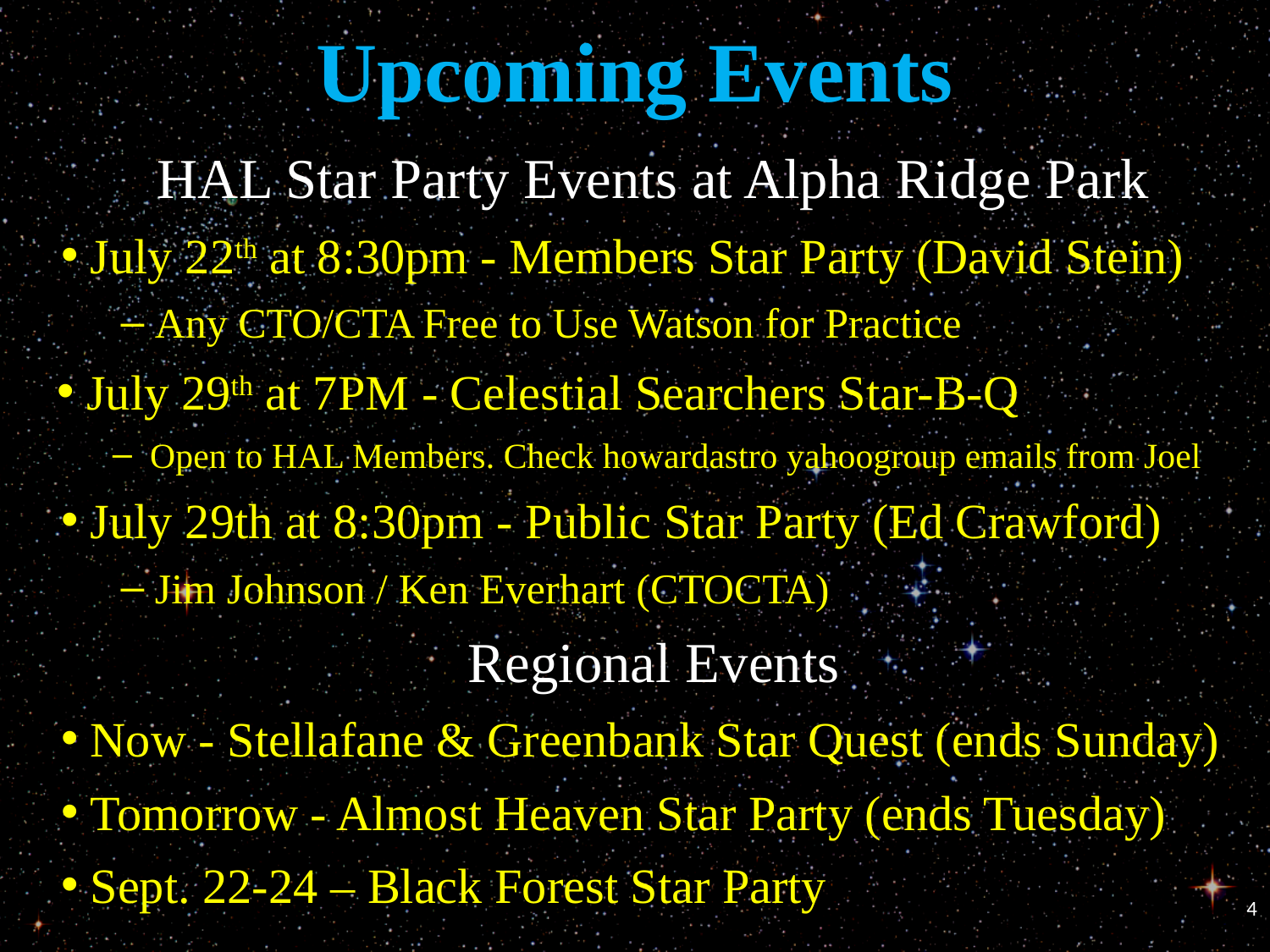

# Upcoming Events
HAL Star Party Events at Alpha Ridge Park
 July 22th at 8:30pm - Members Star Party (David Stein)
 Any CTO/CTA Free to Use Watson for Practice
 July 29th at 7PM - Celestial Searchers Star-B-Q
  Open to HAL Members. Check howardastro yahoogroup emails from Joel
 July 29th at 8:30pm - Public Star Party (Ed Crawford)
 Jim Johnson / Ken Everhart (CTOCTA)
Regional Events
 Now - Stellafane & Greenbank Star Quest (ends Sunday)
 Tomorrow - Almost Heaven Star Party (ends Tuesday)
 Sept. 22-24 – Black Forest Star Party

4